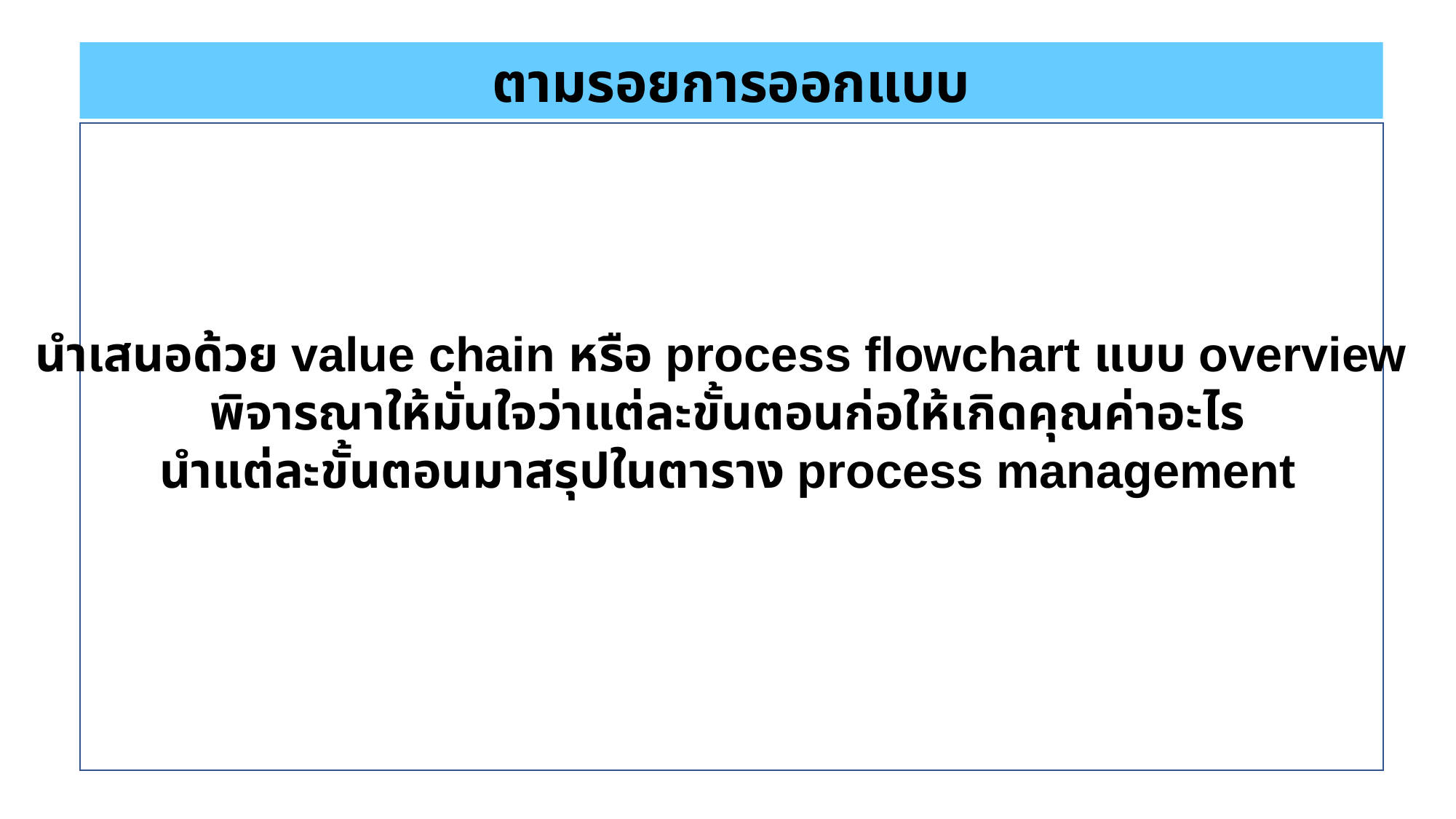

ตามรอยการออกแบบ

นำเสนอด้วย value chain หรือ process flowchart แบบ overview
พิจารณาให้มั่นใจว่าแต่ละขั้นตอนก่อให้เกิดคุณค่าอะไร
นำแต่ละขั้นตอนมาสรุปในตาราง process management